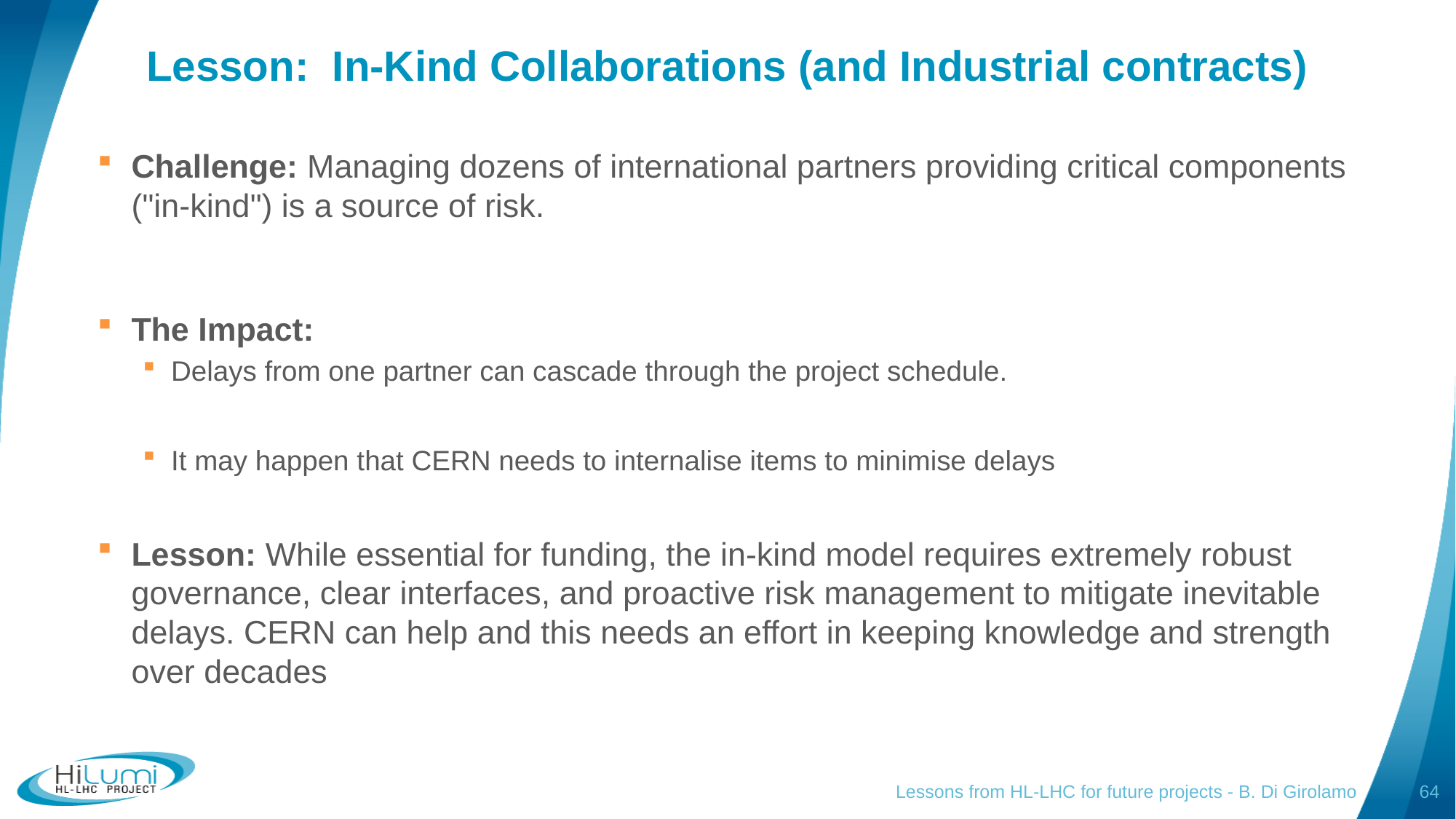

# Lesson:  In-Kind Collaborations (and Industrial contracts)
Challenge: Managing dozens of international partners providing critical components ("in-kind") is a source of risk.
The Impact:
Delays from one partner can cascade through the project schedule.

It may happen that CERN needs to internalise items to minimise delays

Lesson: While essential for funding, the in-kind model requires extremely robust governance, clear interfaces, and proactive risk management to mitigate inevitable delays. CERN can help and this needs an effort in keeping knowledge and strength over decades
Lessons from HL-LHC for future projects - B. Di Girolamo
64